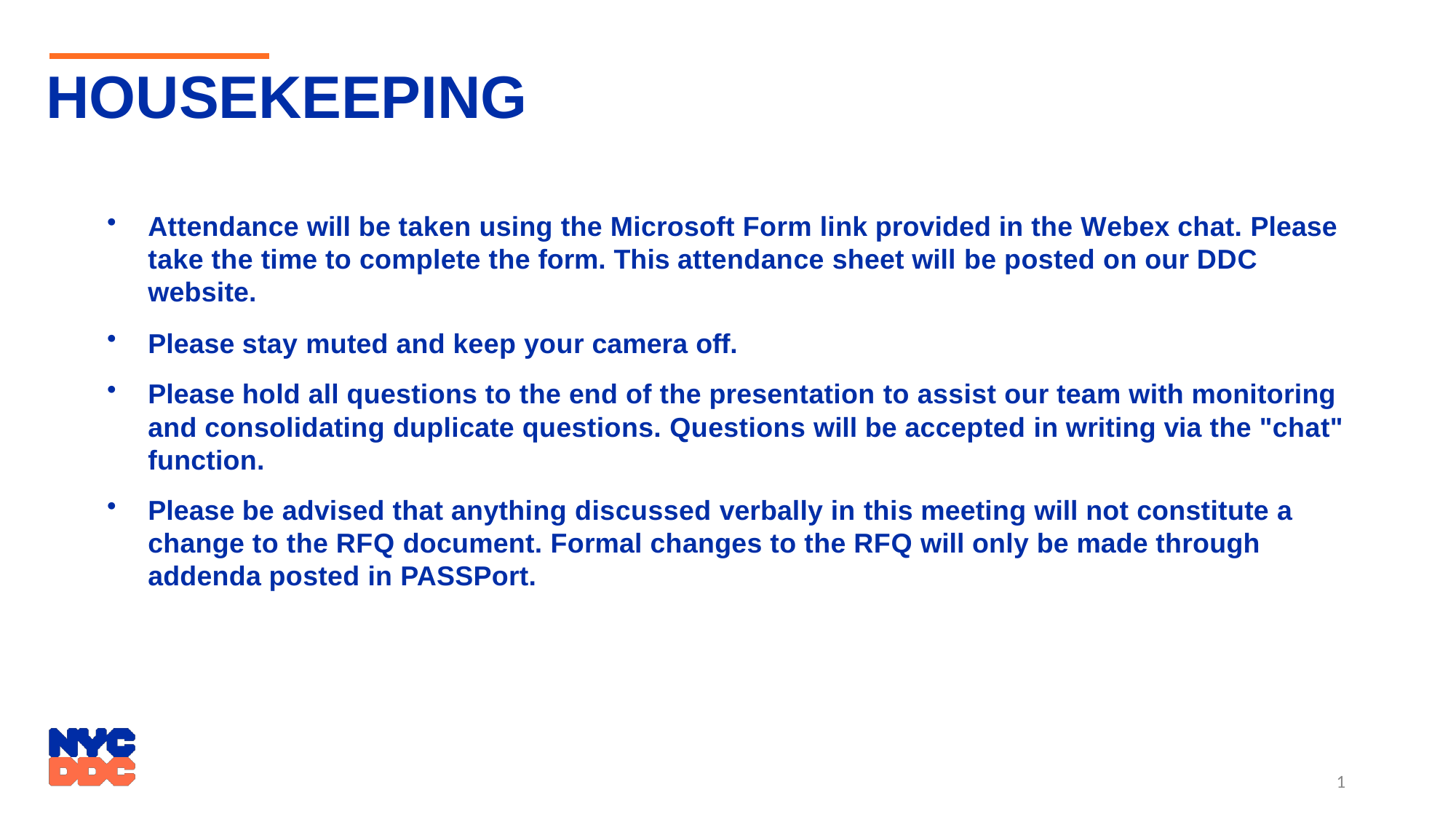

# HOUSEKEEPING

Attendance will be taken using the Microsoft Form link provided in the Webex chat. Please take the time to complete the form. This attendance sheet will be posted on our DDC website.
Please stay muted and keep your camera off.
Please hold all questions to the end of the presentation to assist our team with monitoring and consolidating duplicate questions. Questions will be accepted in writing via the "chat" function.
Please be advised that anything discussed verbally in this meeting will not constitute a change to the RFQ document. Formal changes to the RFQ will only be made through addenda posted in PASSPort.

1